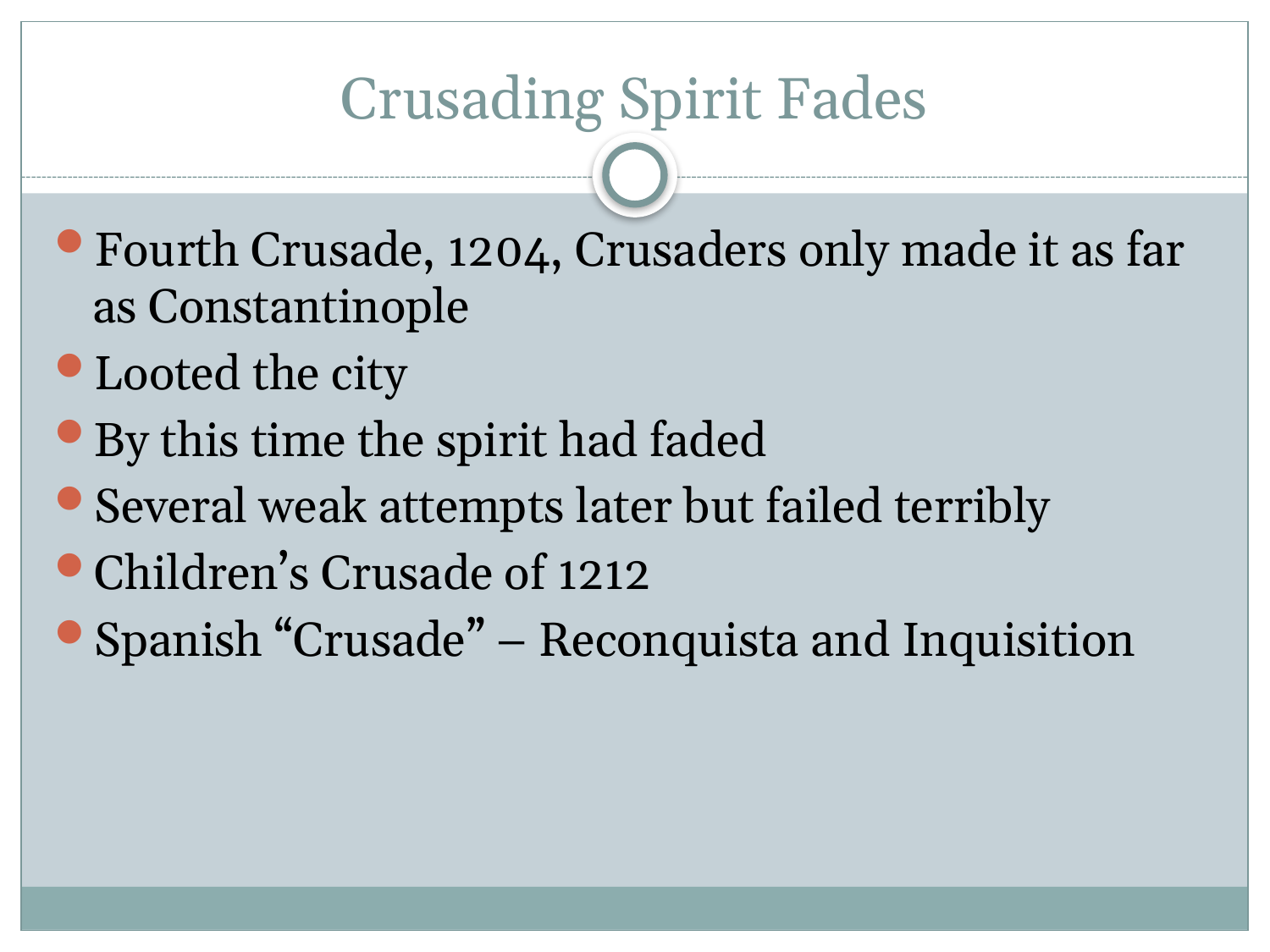

# Crusading Spirit Fades
Fourth Crusade, 1204, Crusaders only made it as far as Constantinople
Looted the city
By this time the spirit had faded
Several weak attempts later but failed terribly
Children’s Crusade of 1212
Spanish “Crusade” – Reconquista and Inquisition